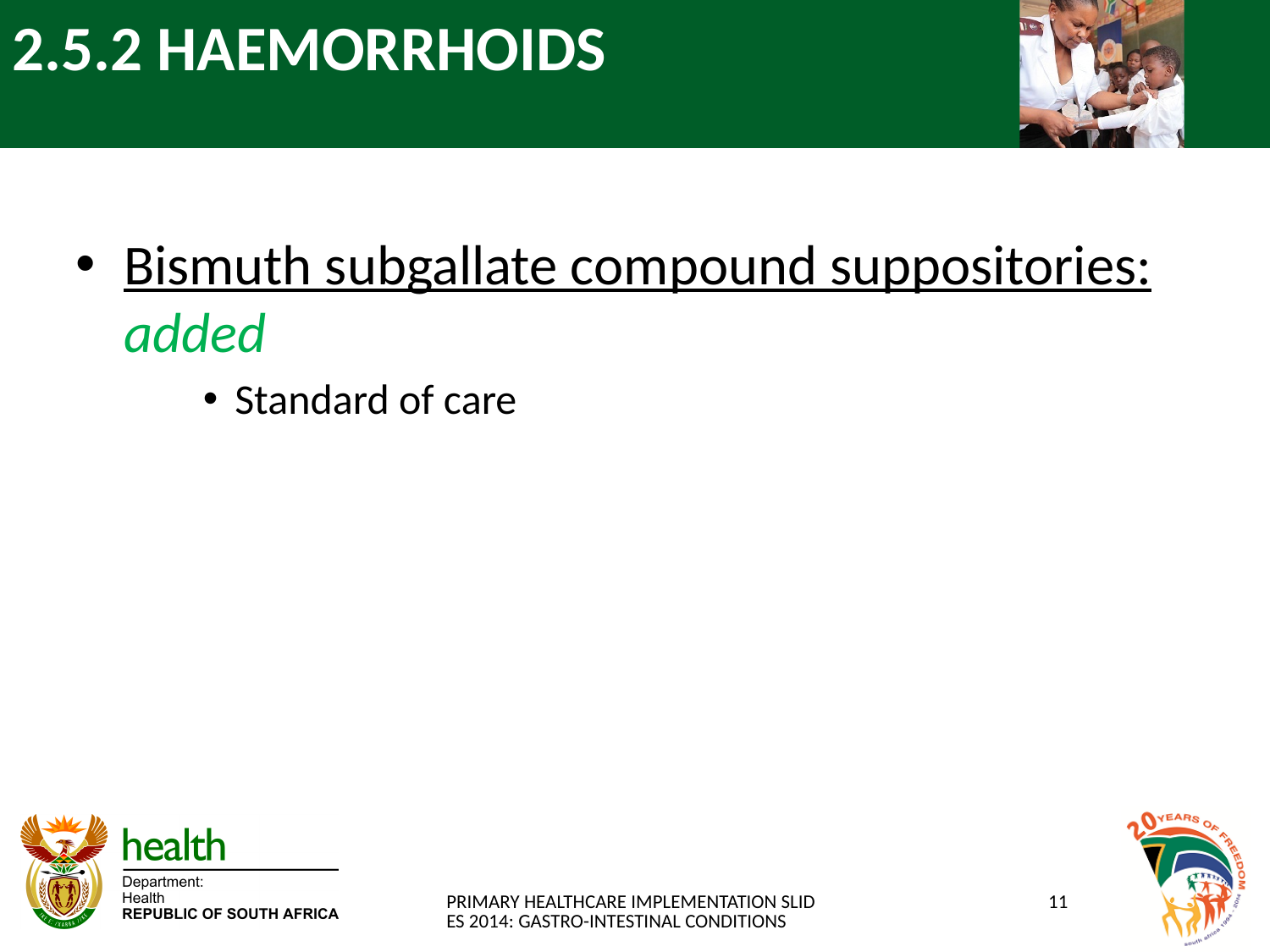

# 2.5.2 HAEMORRHOIDS
Bismuth subgallate compound suppositories: added
Standard of care
PRIMARY HEALTHCARE IMPLEMENTATION SLIDES 2014: GASTRO-INTESTINAL CONDITIONS
11